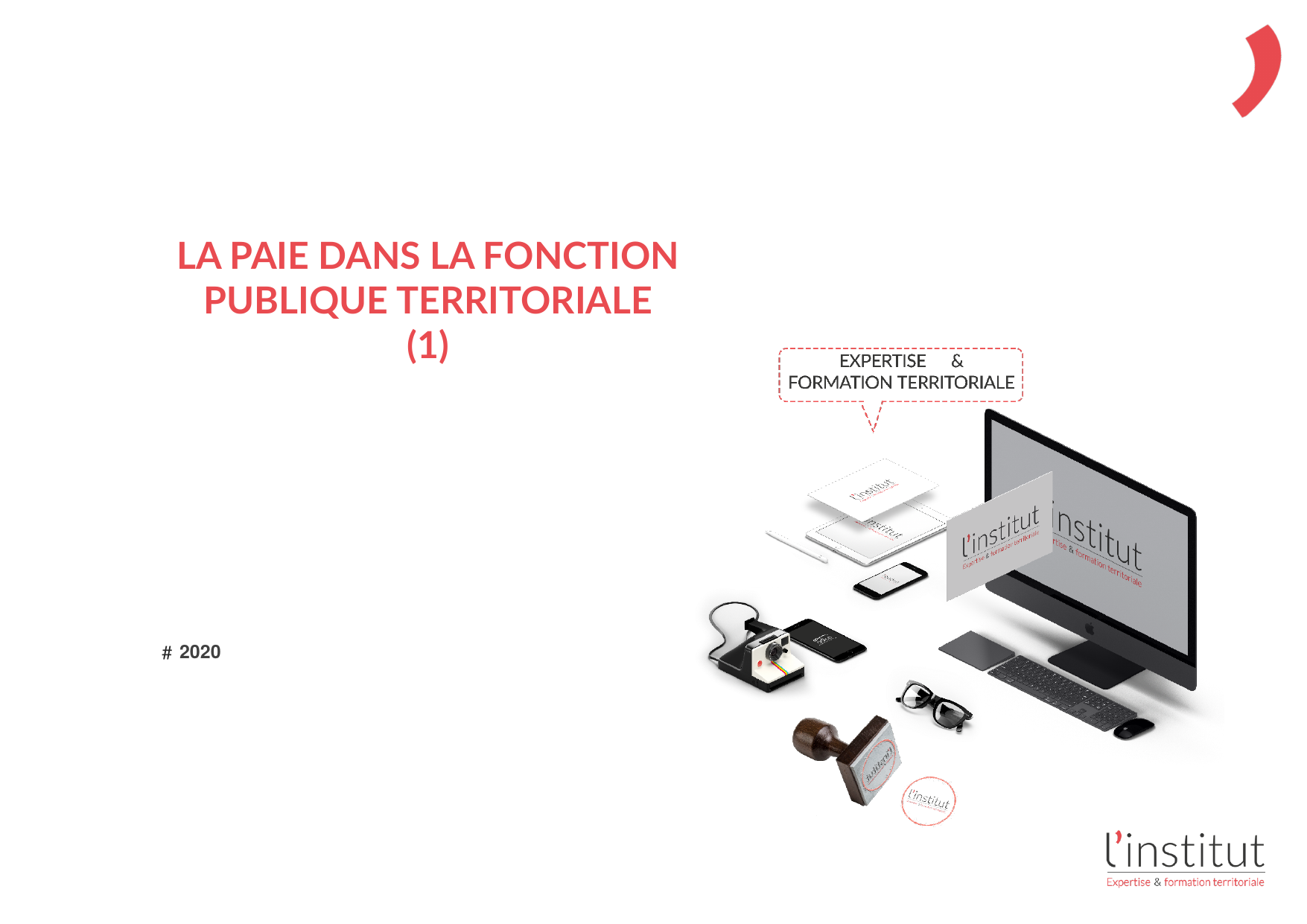

# La PAIE DANS LA FONCTION PUBLIQUE TERRITORIALE (1)

2020